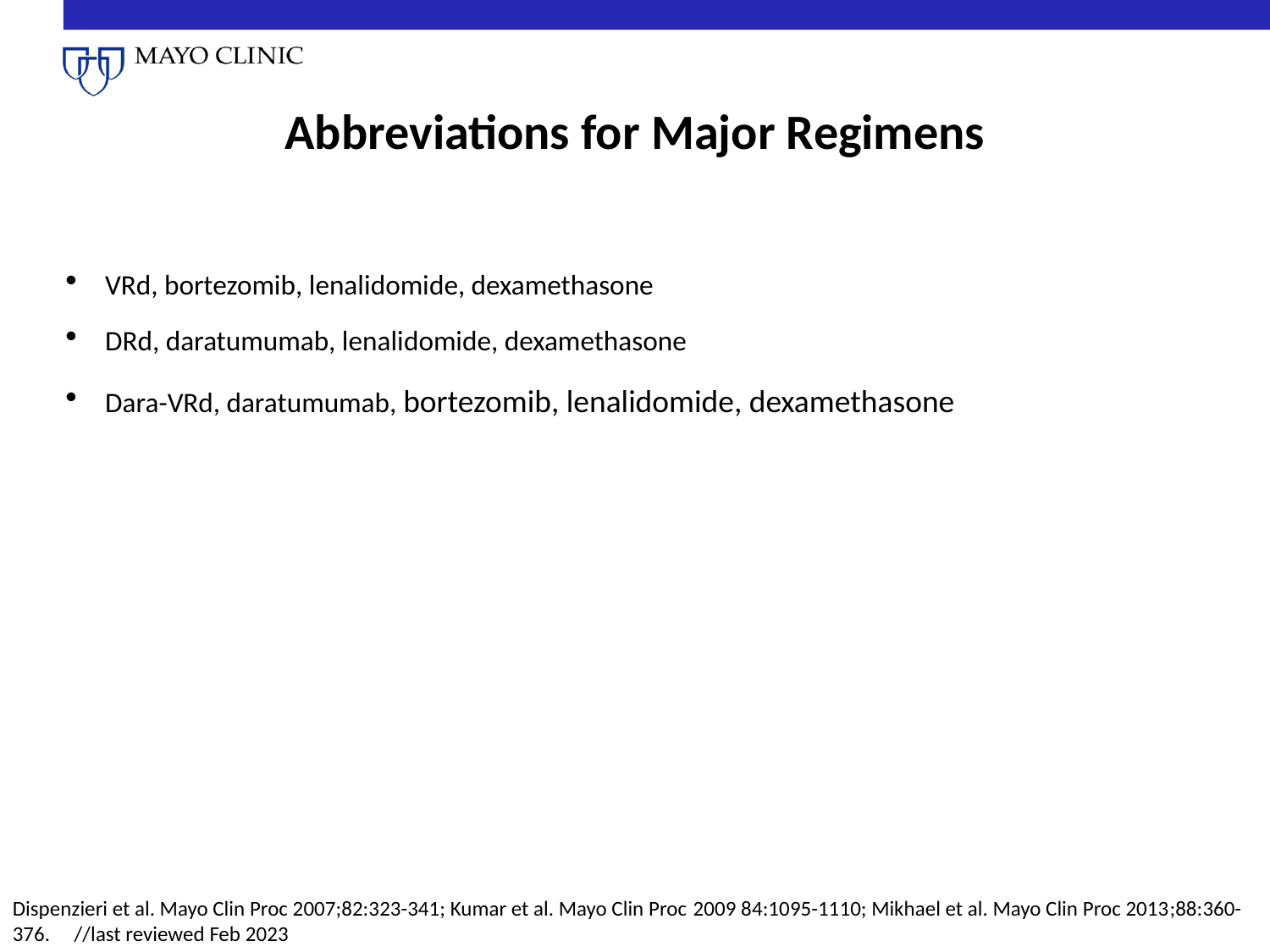

# Abbreviations for Major Regimens
VRd, bortezomib, lenalidomide, dexamethasone
DRd, daratumumab, lenalidomide, dexamethasone
Dara-VRd, daratumumab, bortezomib, lenalidomide, dexamethasone

Dispenzieri et al. Mayo Clin Proc 2007;82:323-341; Kumar et al. Mayo Clin Proc 2009 84:1095-1110; Mikhael et al. Mayo Clin Proc 2013;88:360-376.     //last reviewed Feb 2023